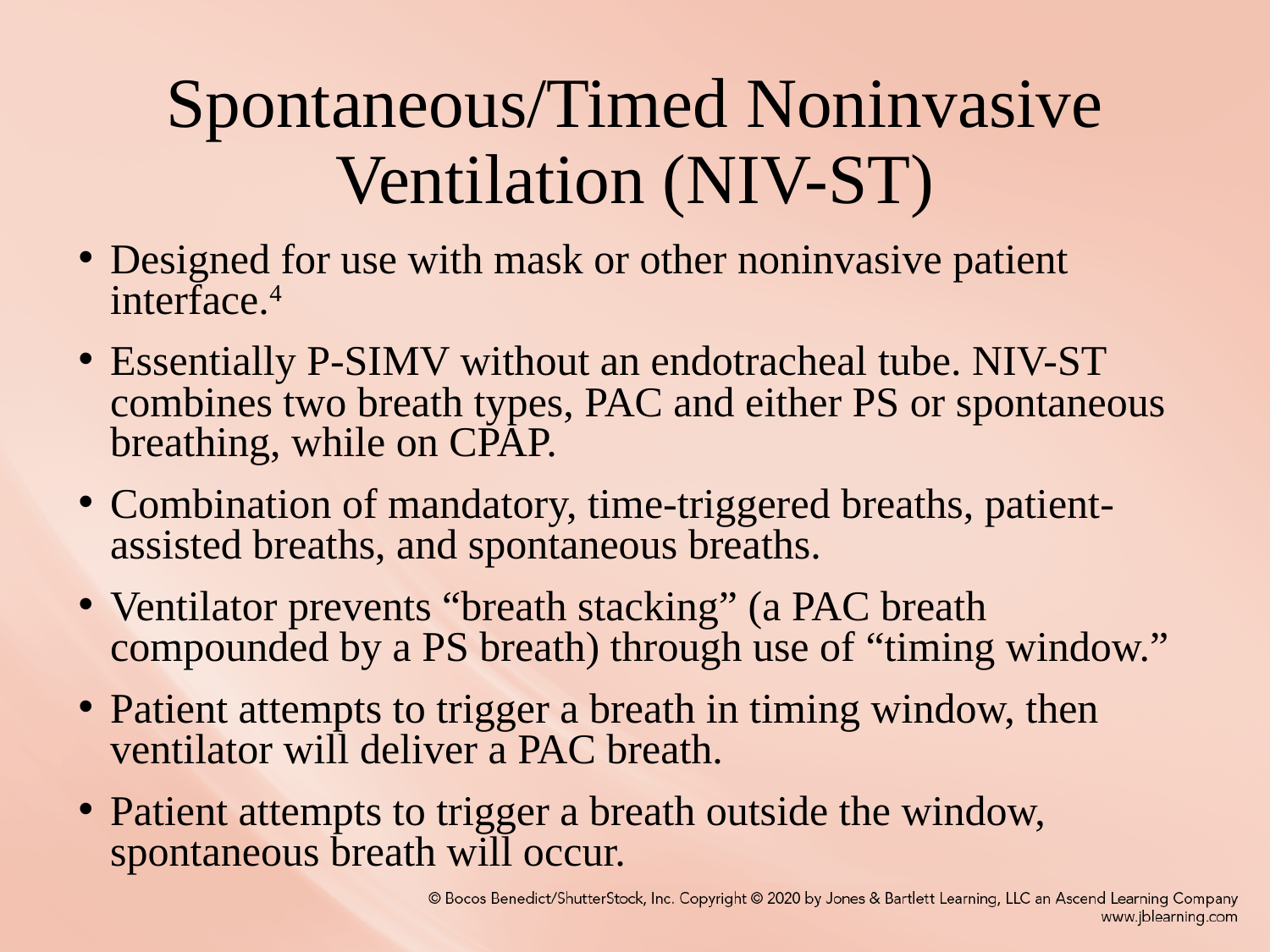

# Spontaneous/Timed Noninvasive Ventilation (NIV-ST)
Designed for use with mask or other noninvasive patient interface.4
Essentially P-SIMV without an endotracheal tube. NIV-ST combines two breath types, PAC and either PS or spontaneous breathing, while on CPAP.
Combination of mandatory, time-triggered breaths, patient-assisted breaths, and spontaneous breaths.
Ventilator prevents “breath stacking” (a PAC breath compounded by a PS breath) through use of “timing window.”
Patient attempts to trigger a breath in timing window, then ventilator will deliver a PAC breath.
Patient attempts to trigger a breath outside the window, spontaneous breath will occur.